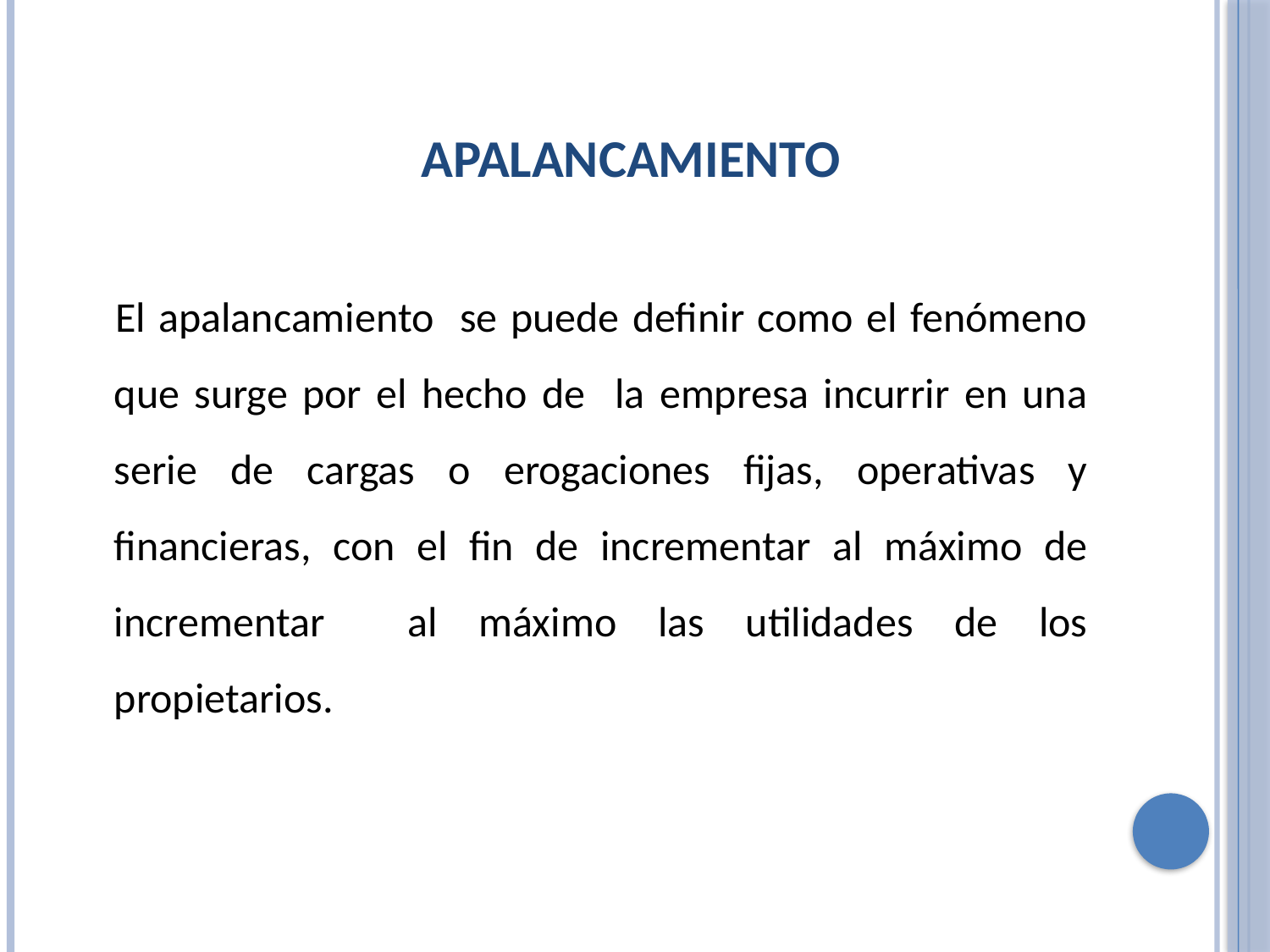

# APALANCAMIENTO
   El apalancamiento  se puede definir como el fenómeno que surge por el hecho de  la empresa incurrir en una serie de cargas o erogaciones fijas, operativas y financieras, con el fin de incrementar al máximo de incrementar  al máximo las utilidades de los propietarios.